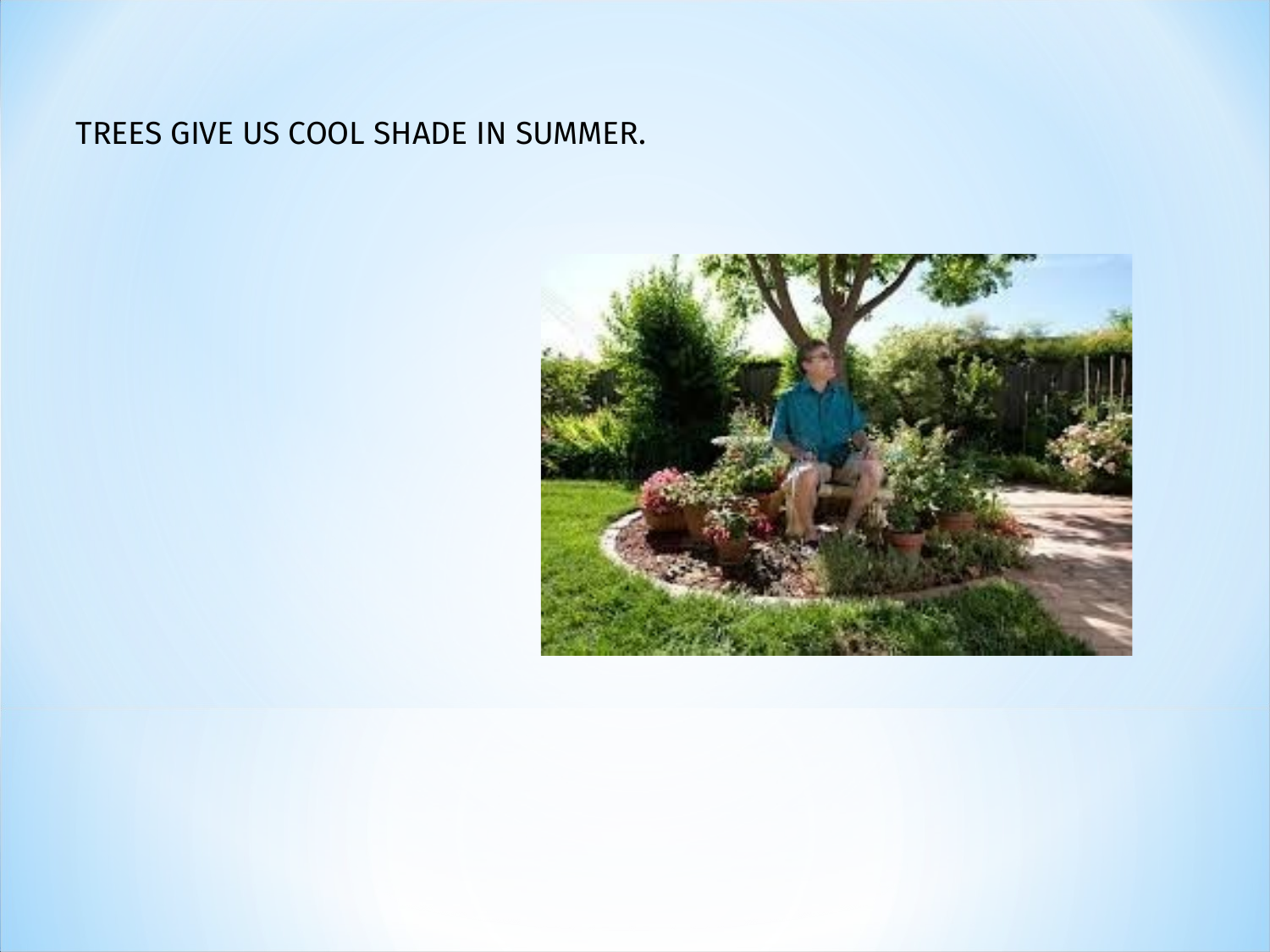

TREES GIVE US COOL SHADE IN SUMMER.